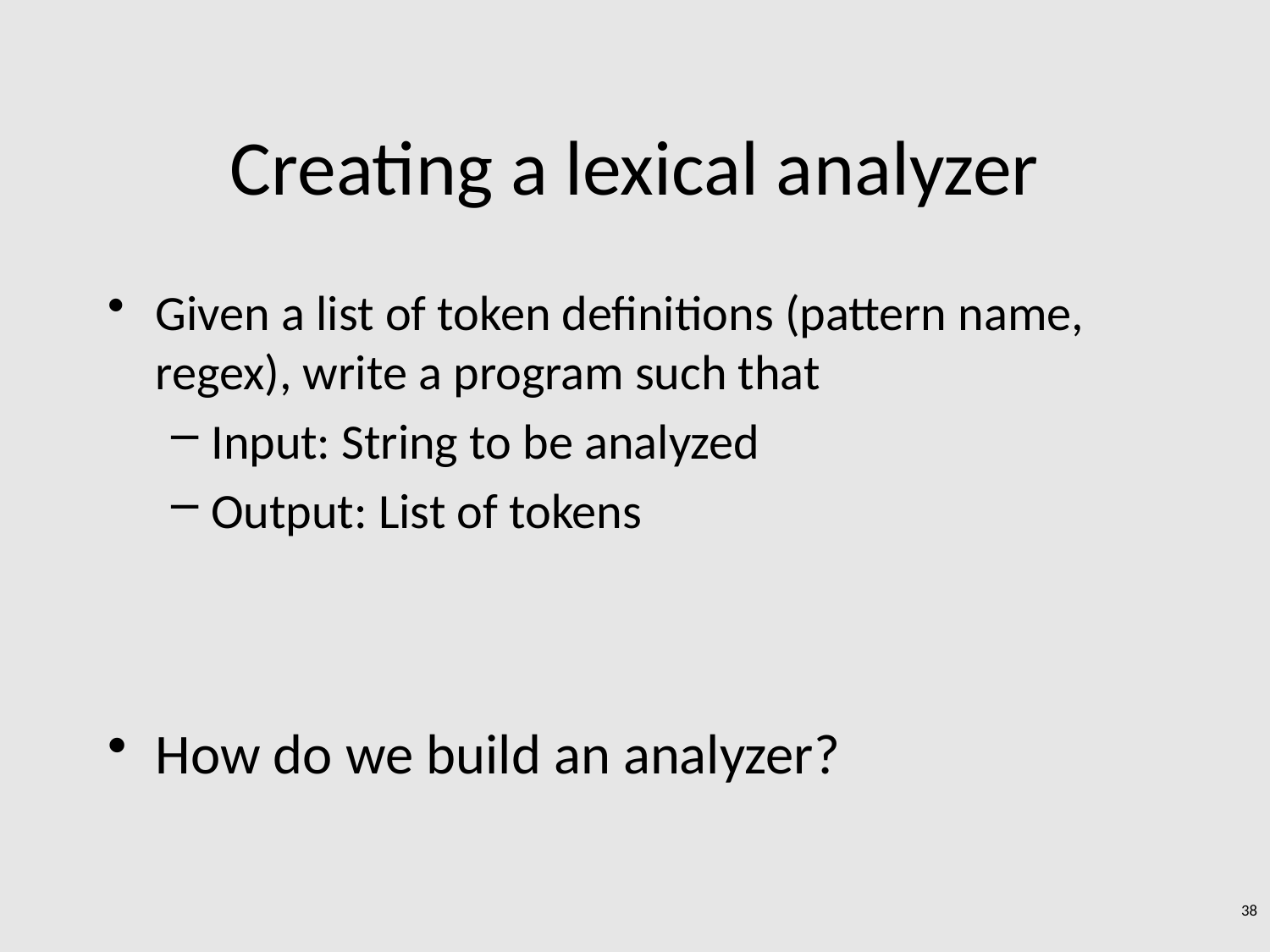

# Creating a lexical analyzer
Given a list of token definitions (pattern name, regex), write a program such that
Input: String to be analyzed
Output: List of tokens

How do we build an analyzer?
38